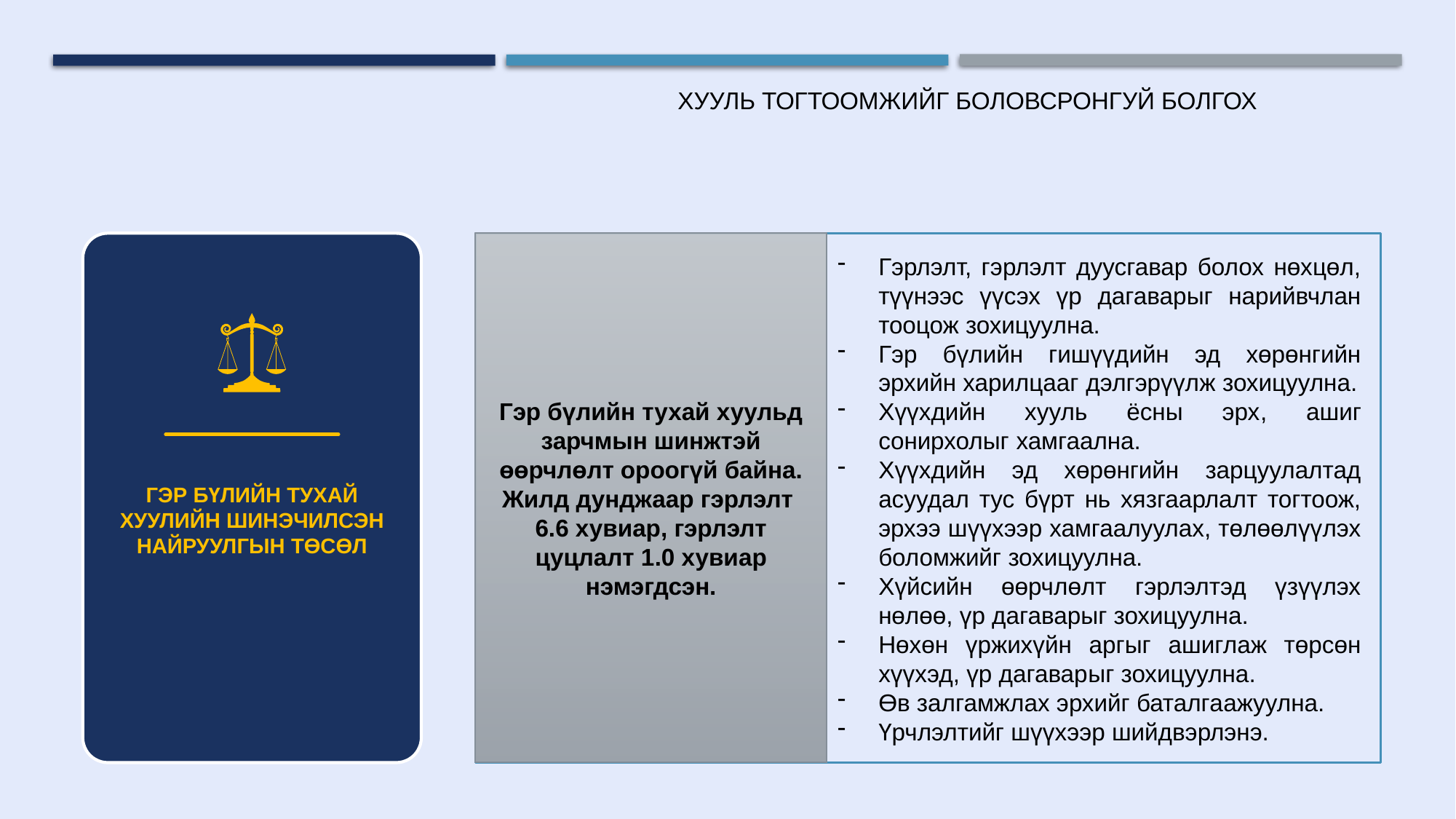

ХУУЛЬ ТОГТООМЖИЙГ БОЛОВСРОНГУЙ БОЛГОХ
Гэр бүлийн тухай хуульд зарчмын шинжтэй өөрчлөлт ороогүй байна.
Жилд дунджаар гэрлэлт  6.6 хувиар, гэрлэлт цуцлалт 1.0 хувиар нэмэгдсэн.

ГЭР БҮЛИЙН ТУХАЙ ХУУЛИЙН ШИНЭЧИЛСЭН НАЙРУУЛГЫН ТӨСӨЛ

Гэрлэлт, гэрлэлт дуусгавар болох нөхцөл, түүнээс үүсэх үр дагаварыг нарийвчлан тооцож зохицуулна.
Гэр бүлийн гишүүдийн эд хөрөнгийн эрхийн харилцааг дэлгэрүүлж зохицуулна.
Хүүхдийн хууль ёсны эрх, ашиг сонирхолыг хамгаална.
Хүүхдийн эд хөрөнгийн зарцуулалтад асуудал тус бүрт нь хязгаарлалт тогтоож, эрхээ шүүхээр хамгаалуулах, төлөөлүүлэх боломжийг зохицуулна.
Хүйсийн өөрчлөлт гэрлэлтэд үзүүлэх нөлөө, үр дагаварыг зохицуулна.
Нөхөн үржихүйн аргыг ашиглаж төрсөн хүүхэд, үр дагаварыг зохицуулна.
Өв залгамжлах эрхийг баталгаажуулна.
Үрчлэлтийг шүүхээр шийдвэрлэнэ.